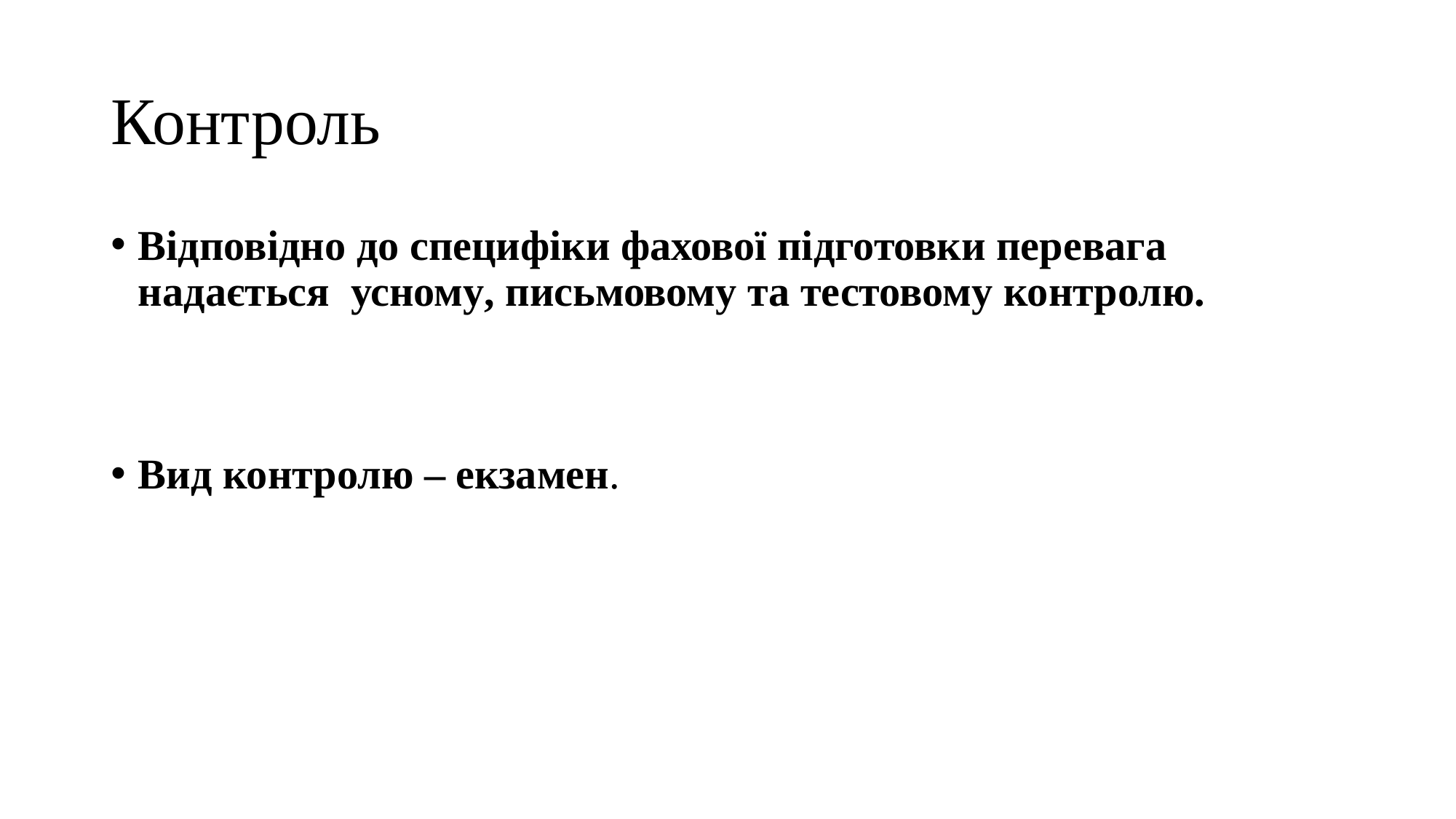

# Контроль
Відповідно до специфіки фахової підготовки перевага надається  усному, письмовому та тестовому контролю.

Вид контролю – екзамен.